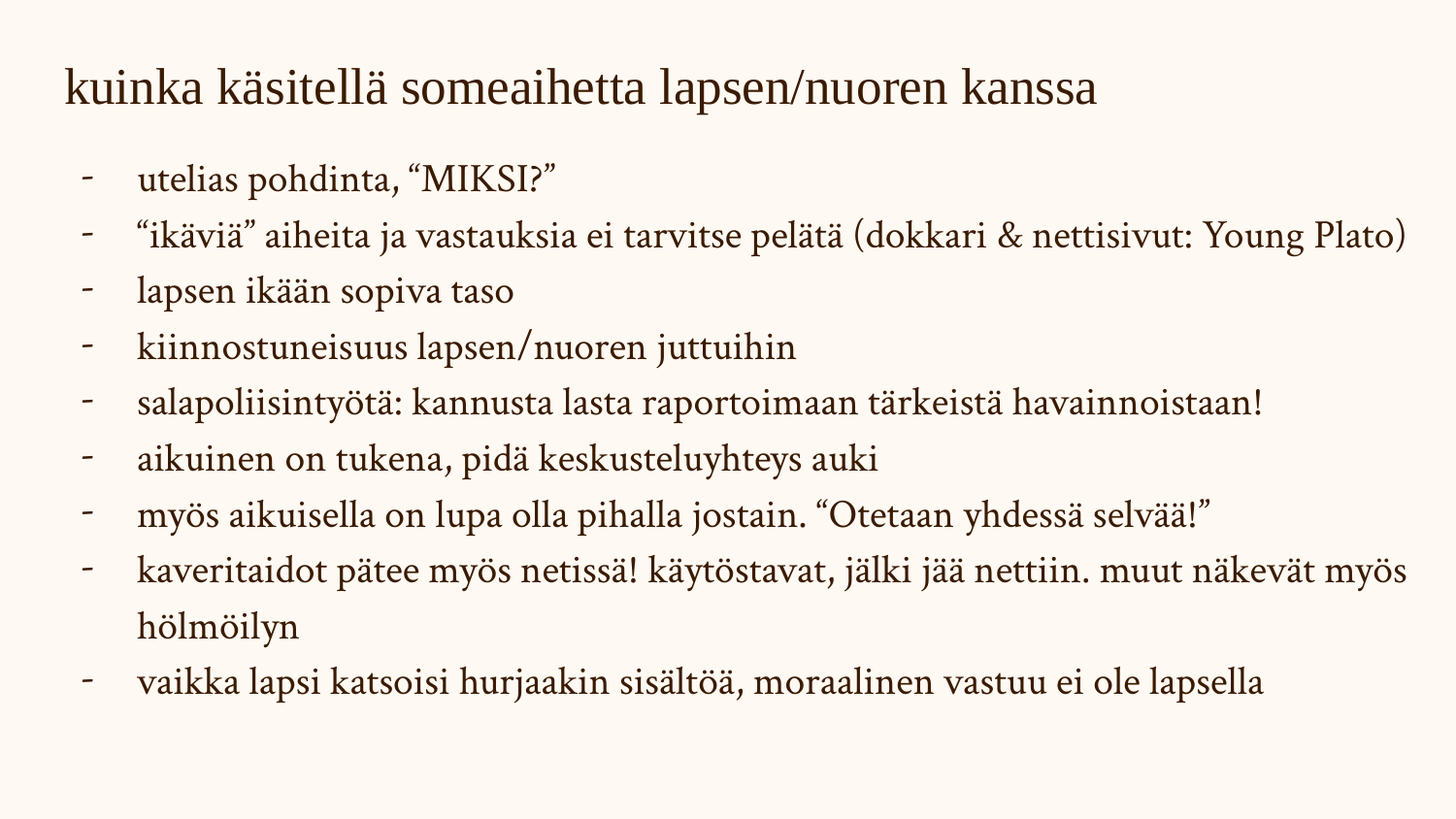

# kuinka käsitellä someaihetta lapsen/nuoren kanssa
utelias pohdinta, “MIKSI?”
“ikäviä” aiheita ja vastauksia ei tarvitse pelätä (dokkari & nettisivut: Young Plato)
lapsen ikään sopiva taso
kiinnostuneisuus lapsen/nuoren juttuihin
salapoliisintyötä: kannusta lasta raportoimaan tärkeistä havainnoistaan!
aikuinen on tukena, pidä keskusteluyhteys auki
myös aikuisella on lupa olla pihalla jostain. “Otetaan yhdessä selvää!”
kaveritaidot pätee myös netissä! käytöstavat, jälki jää nettiin. muut näkevät myös hölmöilyn
vaikka lapsi katsoisi hurjaakin sisältöä, moraalinen vastuu ei ole lapsella